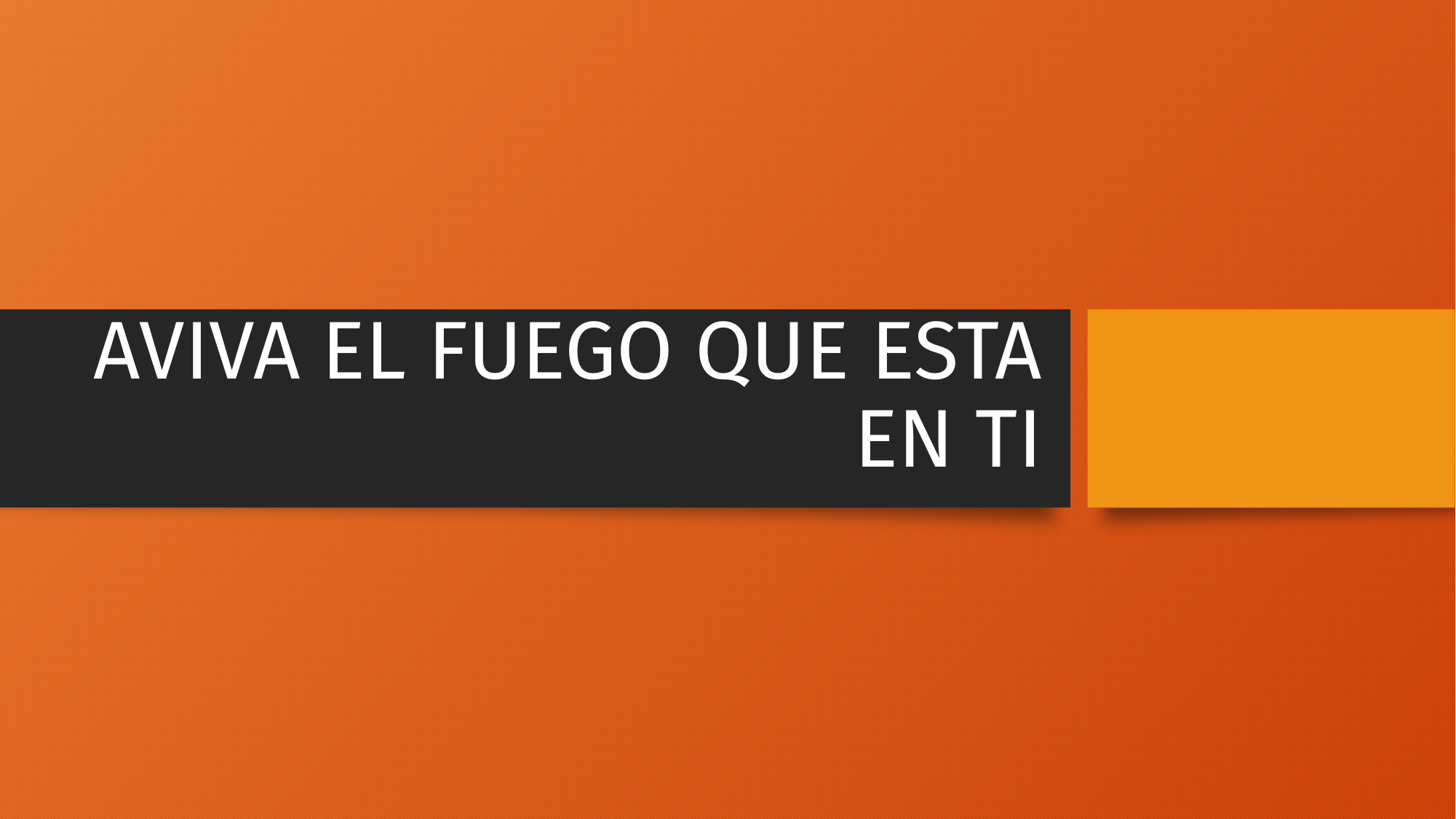

# AVIVA EL FUEGO QUE ESTA EN TI